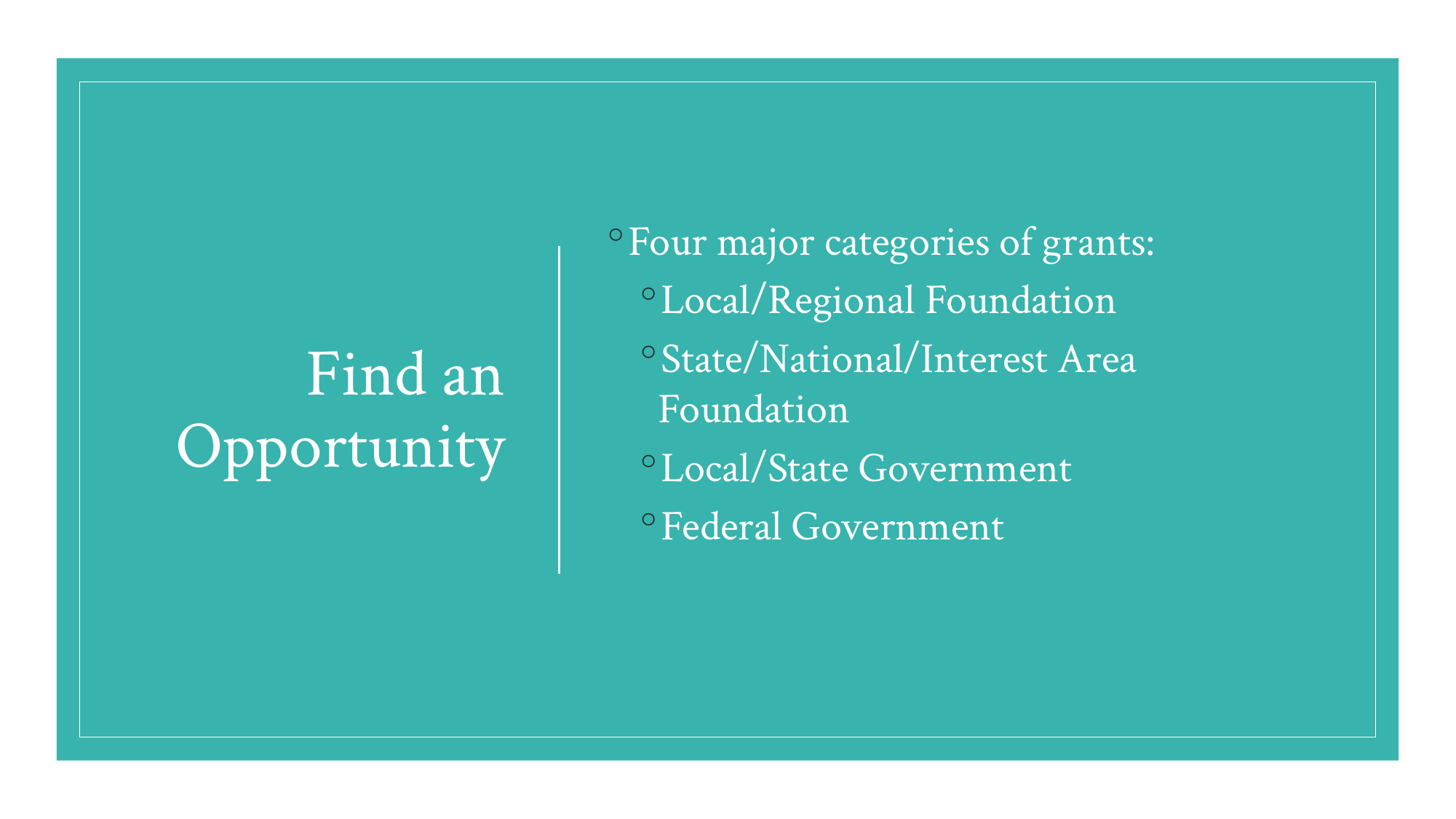

# Find an Opportunity
Four major categories of grants:
Local/Regional Foundation
State/National/Interest Area Foundation
Local/State Government
Federal Government